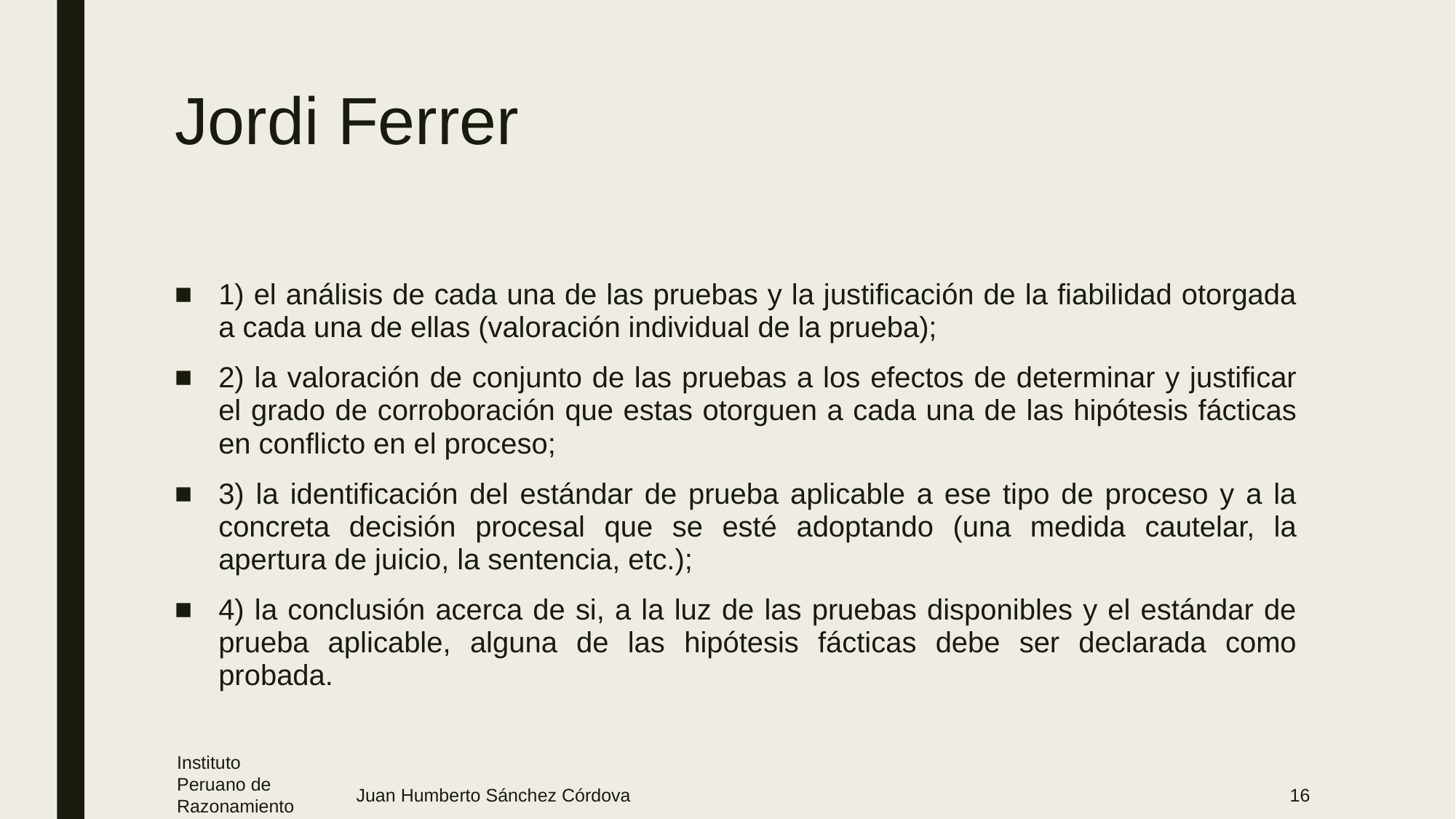

# Jordi Ferrer
1) el análisis de cada una de las pruebas y la justificación de la fiabilidad otorgada a cada una de ellas (valoración individual de la prueba);
2) la valoración de conjunto de las pruebas a los efectos de determinar y justificar el grado de corroboración que estas otorguen a cada una de las hipótesis fácticas en conflicto en el proceso;
3) la identificación del estándar de prueba aplicable a ese tipo de proceso y a la concreta decisión procesal que se esté adoptando (una medida cautelar, la apertura de juicio, la sentencia, etc.);
4) la conclusión acerca de si, a la luz de las pruebas disponibles y el estándar de prueba aplicable, alguna de las hipótesis fácticas debe ser declarada como probada.
Instituto Peruano de Razonamiento Probatorio
Juan Humberto Sánchez Córdova
16